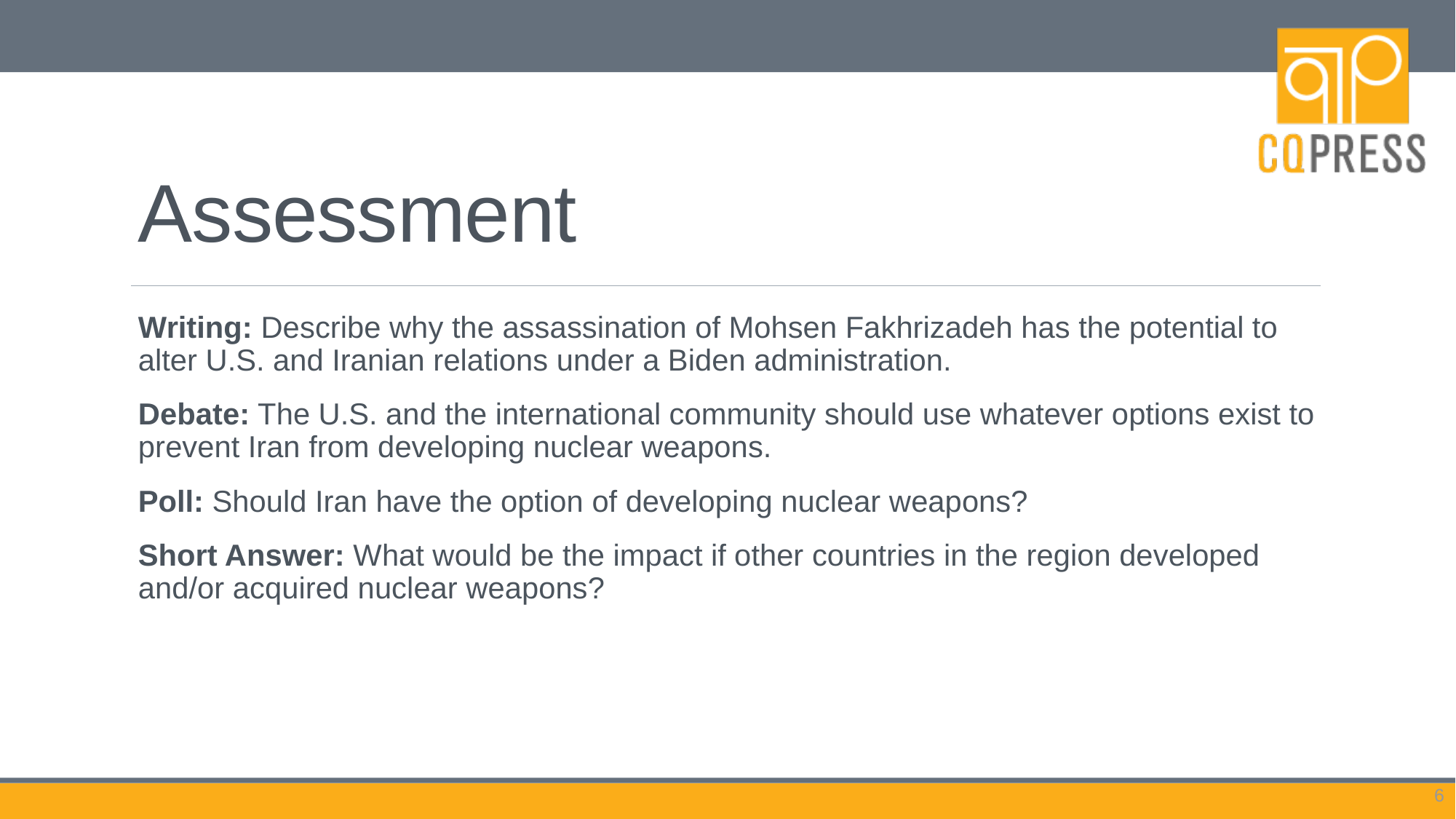

# Assessment
Writing: Describe why the assassination of Mohsen Fakhrizadeh has the potential to alter U.S. and Iranian relations under a Biden administration.
Debate: The U.S. and the international community should use whatever options exist to prevent Iran from developing nuclear weapons.
Poll: Should Iran have the option of developing nuclear weapons?
Short Answer: What would be the impact if other countries in the region developed and/or acquired nuclear weapons?
6